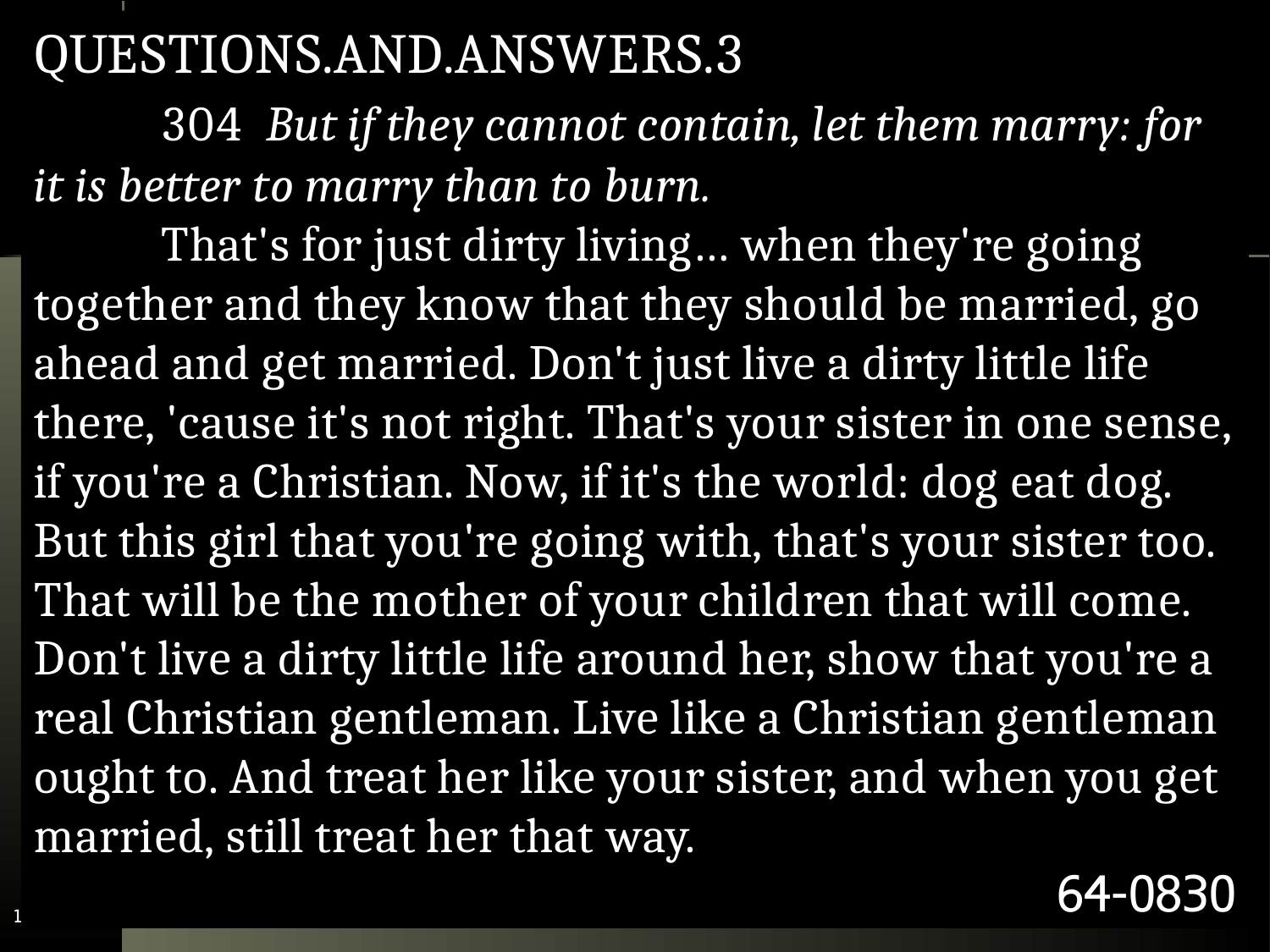

QUESTIONS.AND.ANSWERS.3
	304  But if they cannot contain, let them marry: for it is better to marry than to burn.
	That's for just dirty living… when they're going together and they know that they should be married, go ahead and get married. Don't just live a dirty little life there, 'cause it's not right. That's your sister in one sense, if you're a Christian. Now, if it's the world: dog eat dog. But this girl that you're going with, that's your sister too. That will be the mother of your children that will come. Don't live a dirty little life around her, show that you're a real Christian gentleman. Live like a Christian gentleman ought to. And treat her like your sister, and when you get married, still treat her that way.
64-0830
22
What Do We Believe 11 Marriage
11-26-2017